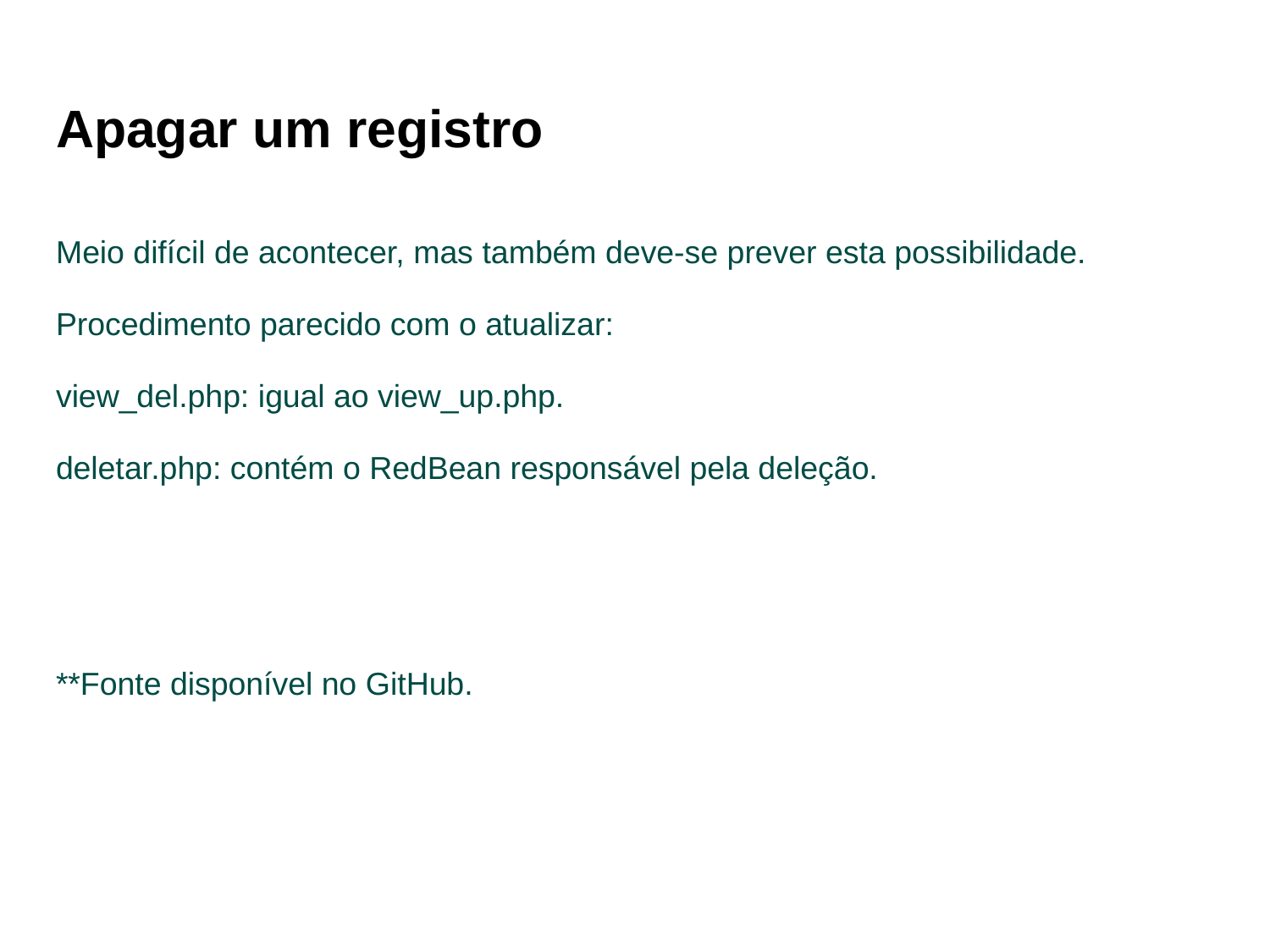

# Apagar um registro
Meio difícil de acontecer, mas também deve-se prever esta possibilidade.
Procedimento parecido com o atualizar:
view_del.php: igual ao view_up.php.
deletar.php: contém o RedBean responsável pela deleção.

**Fonte disponível no GitHub.